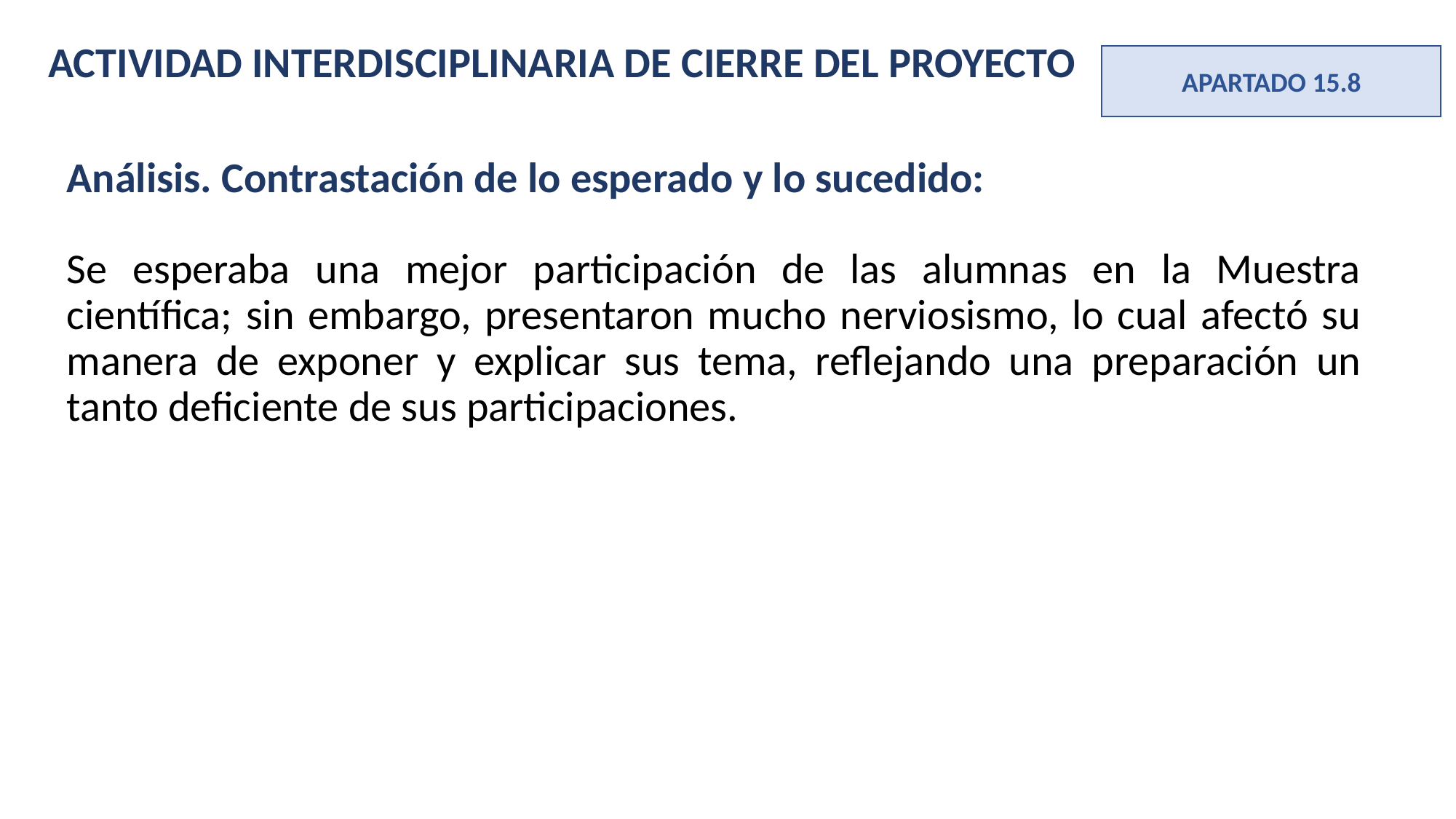

ACTIVIDAD INTERDISCIPLINARIA DE CIERRE DEL PROYECTO

APARTADO 15.8
Análisis. Contrastación de lo esperado y lo sucedido:

Se esperaba una mejor participación de las alumnas en la Muestra científica; sin embargo, presentaron mucho nerviosismo, lo cual afectó su manera de exponer y explicar sus tema, reflejando una preparación un tanto deficiente de sus participaciones.